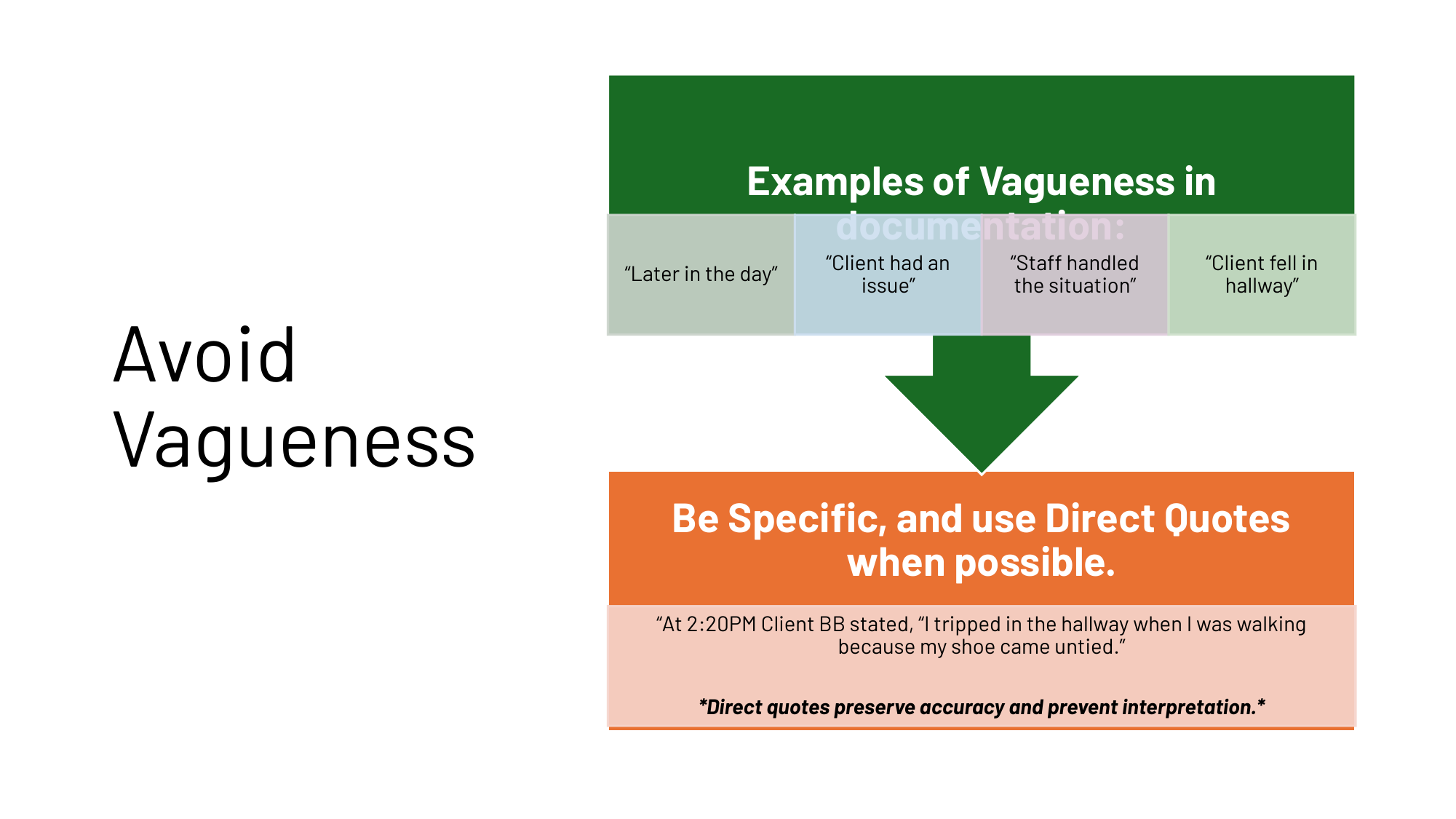

# Avoid Vagueness
Be Specific, and use Direct Quotes when possible.
“At 2:20PM Client BB stated, “I tripped in the hallway when I was walking because my shoe came untied.”

*Direct quotes preserve accuracy and prevent interpretation.*
Examples of Vagueness in documentation:
“Later in the day”
“Client had an issue”
“Staff handled the situation”
“Client fell in hallway”